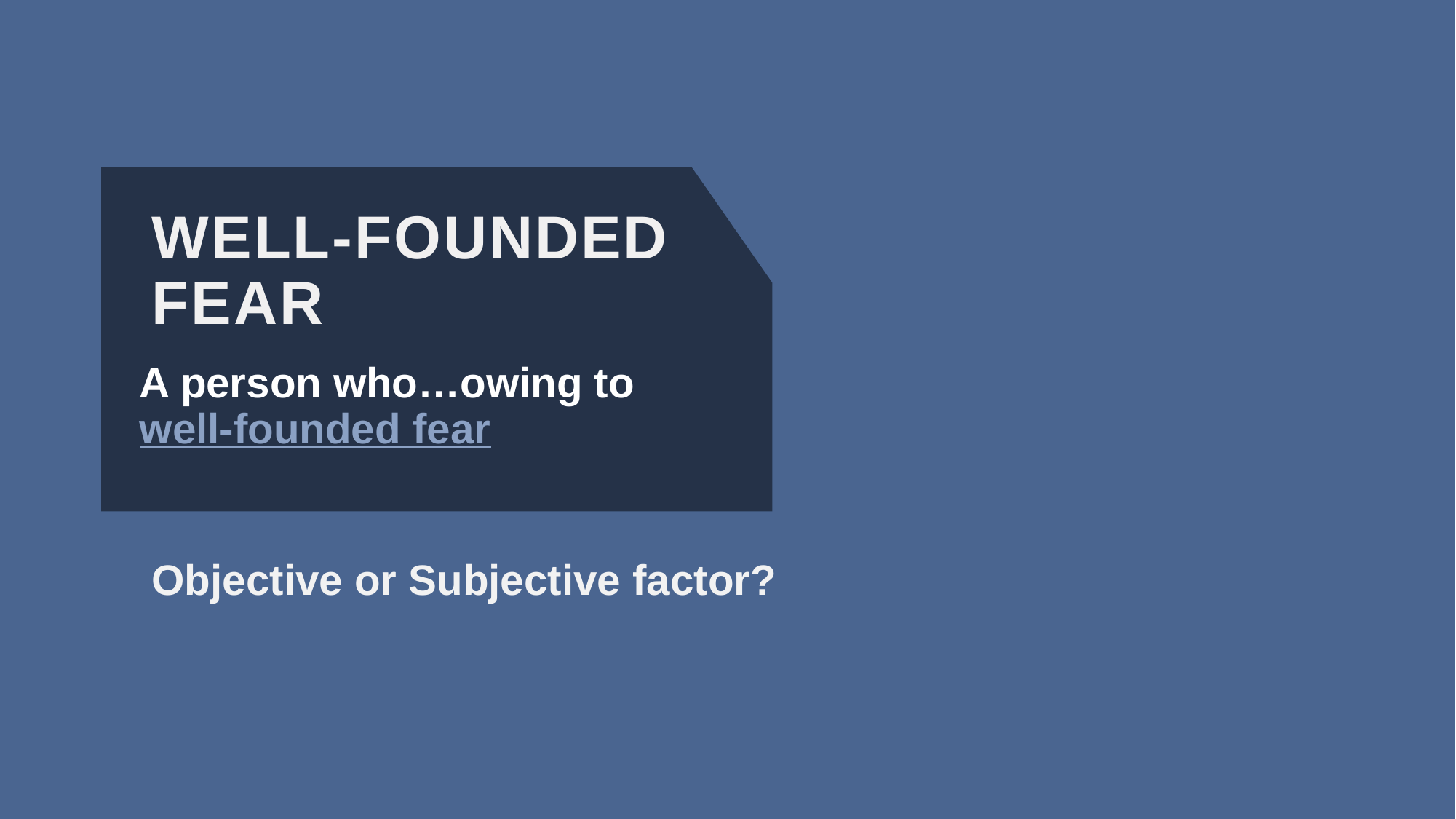

# WELL-FOUNDED FEAR
A person who…owing to well-founded fear
Objective or Subjective factor?